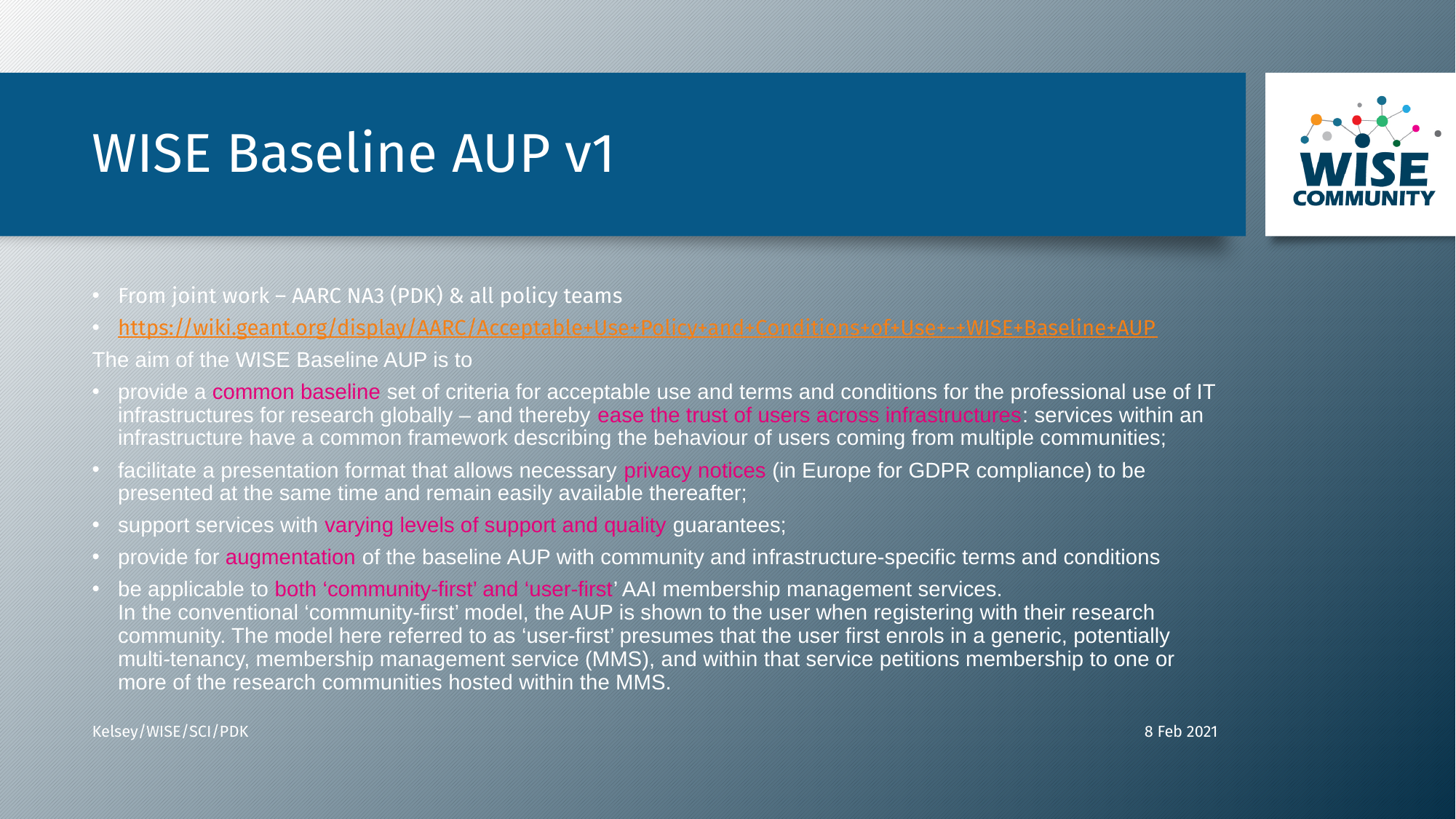

# WISE Baseline AUP v1
From joint work – AARC NA3 (PDK) & all policy teams
https://wiki.geant.org/display/AARC/Acceptable+Use+Policy+and+Conditions+of+Use+-+WISE+Baseline+AUP
The aim of the WISE Baseline AUP is to
provide a common baseline set of criteria for acceptable use and terms and conditions for the professional use of IT infrastructures for research globally – and thereby ease the trust of users across infrastructures: services within an infrastructure have a common framework describing the behaviour of users coming from multiple communities;
facilitate a presentation format that allows necessary privacy notices (in Europe for GDPR compliance) to be presented at the same time and remain easily available thereafter;
support services with varying levels of support and quality guarantees;
provide for augmentation of the baseline AUP with community and infrastructure-specific terms and conditions
be applicable to both ‘community-first’ and ‘user-first’ AAI membership management services.
In the conventional ‘community-first’ model, the AUP is shown to the user when registering with their research community. The model here referred to as ‘user-first’ presumes that the user first enrols in a generic, potentially multi-tenancy, membership management service (MMS), and within that service petitions membership to one or more of the research communities hosted within the MMS.

8 Feb 2021
Kelsey/WISE/SCI/PDK